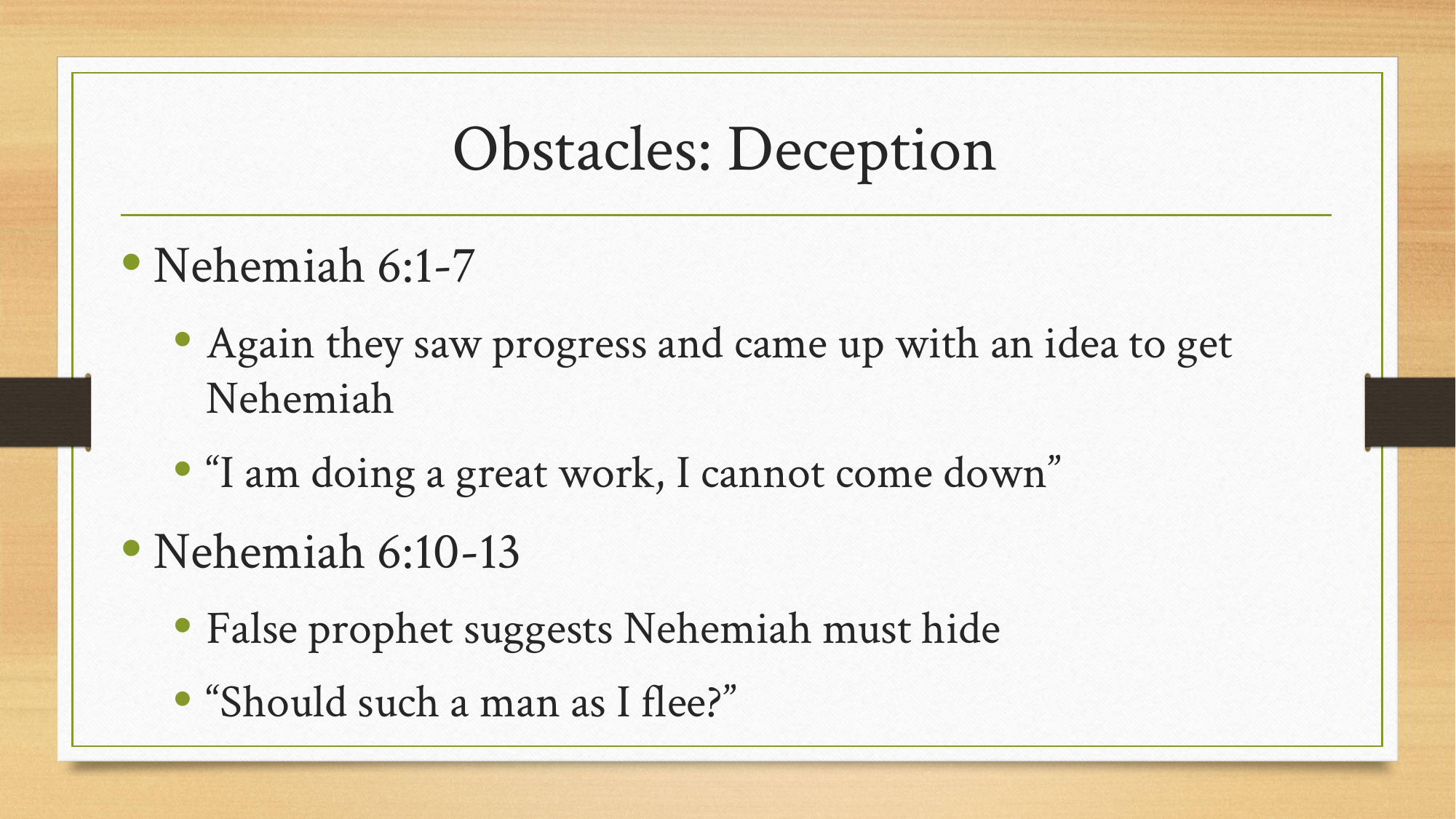

# Obstacles: Deception
Nehemiah 6:1-7
Again they saw progress and came up with an idea to get Nehemiah
“I am doing a great work, I cannot come down”
Nehemiah 6:10-13
False prophet suggests Nehemiah must hide
“Should such a man as I flee?”